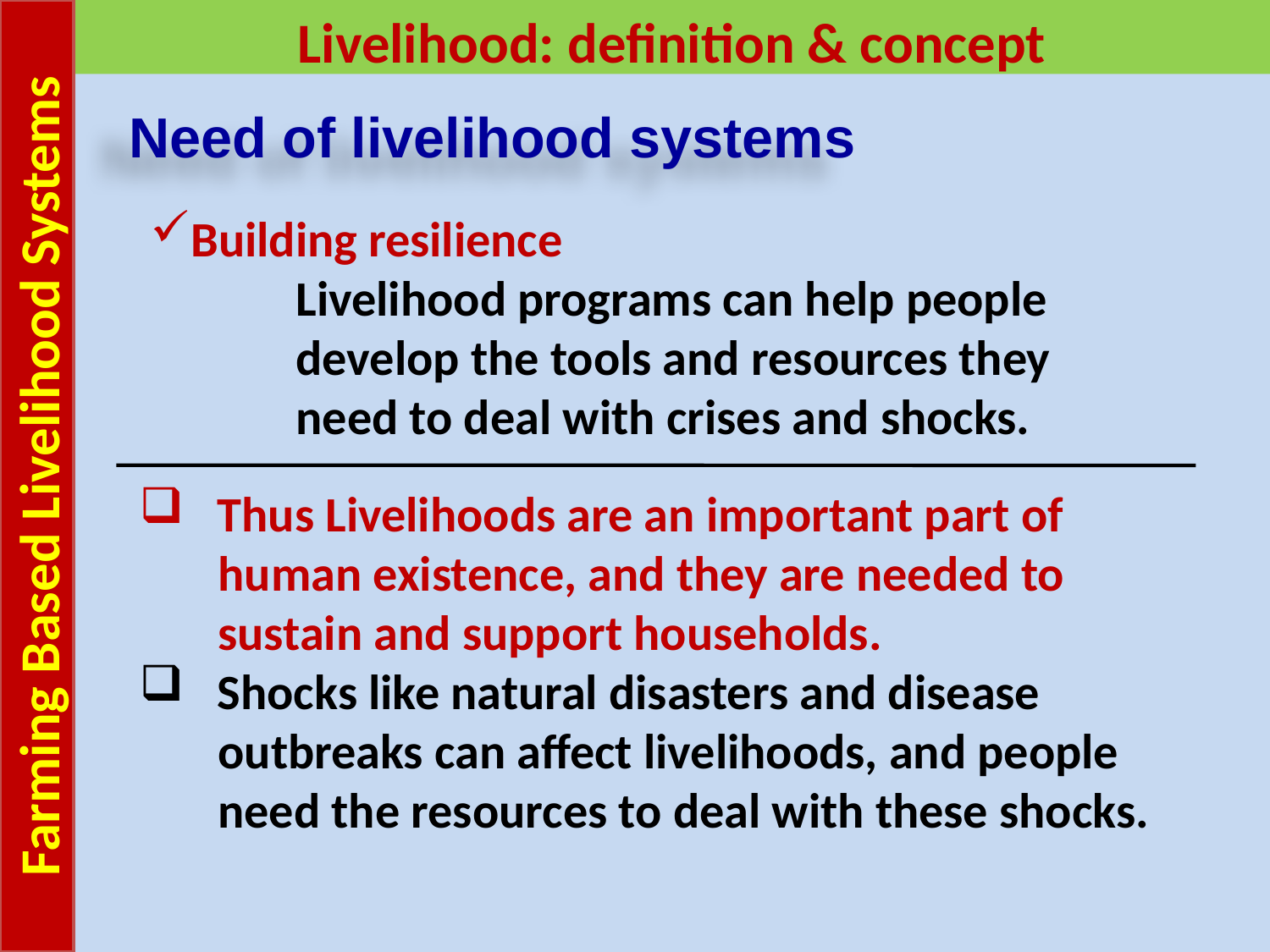

Farming Based Livelihood Systems
Livelihood: definition & concept
Need of livelihood systems
Building resilience
             Livelihood programs can help people
             develop the tools and resources they
             need to deal with crises and shocks.
   Thus Livelihoods are an important part of
       human existence, and they are needed to
       sustain and support households.
   Shocks like natural disasters and disease
       outbreaks can affect livelihoods, and people
       need the resources to deal with these shocks.